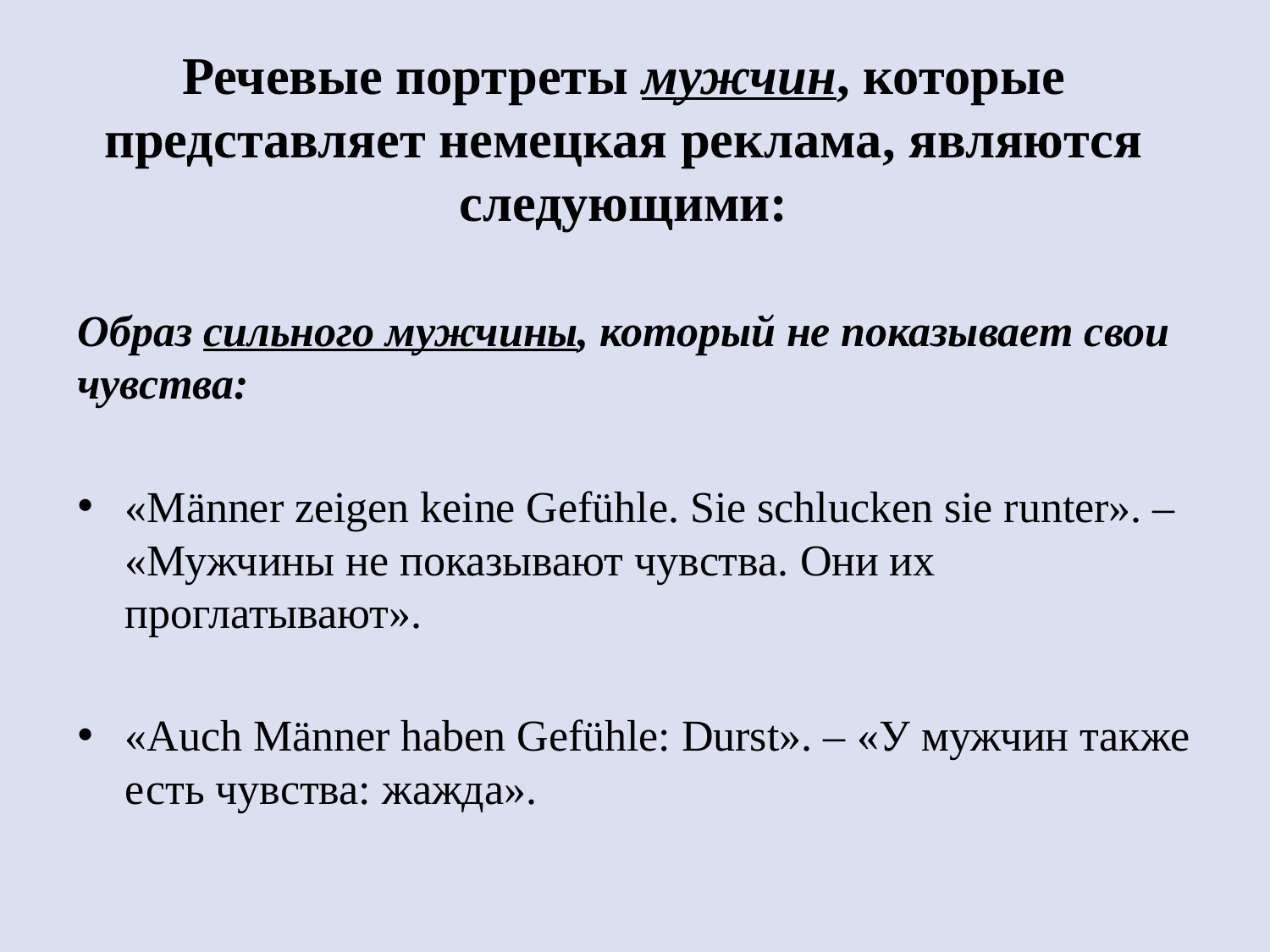

# Речевые портреты мужчин, которые представляет немецкая реклама, являются следующими:
Образ сильного мужчины, который не показывает свои чувства:

«Männer zeigen keine Gefühle. Sie schlucken sie runter». – «Мужчины не показывают чувства. Они их проглатывают».

«Auch Männer haben Gefühle: Durst». – «У мужчин также есть чувства: жажда».